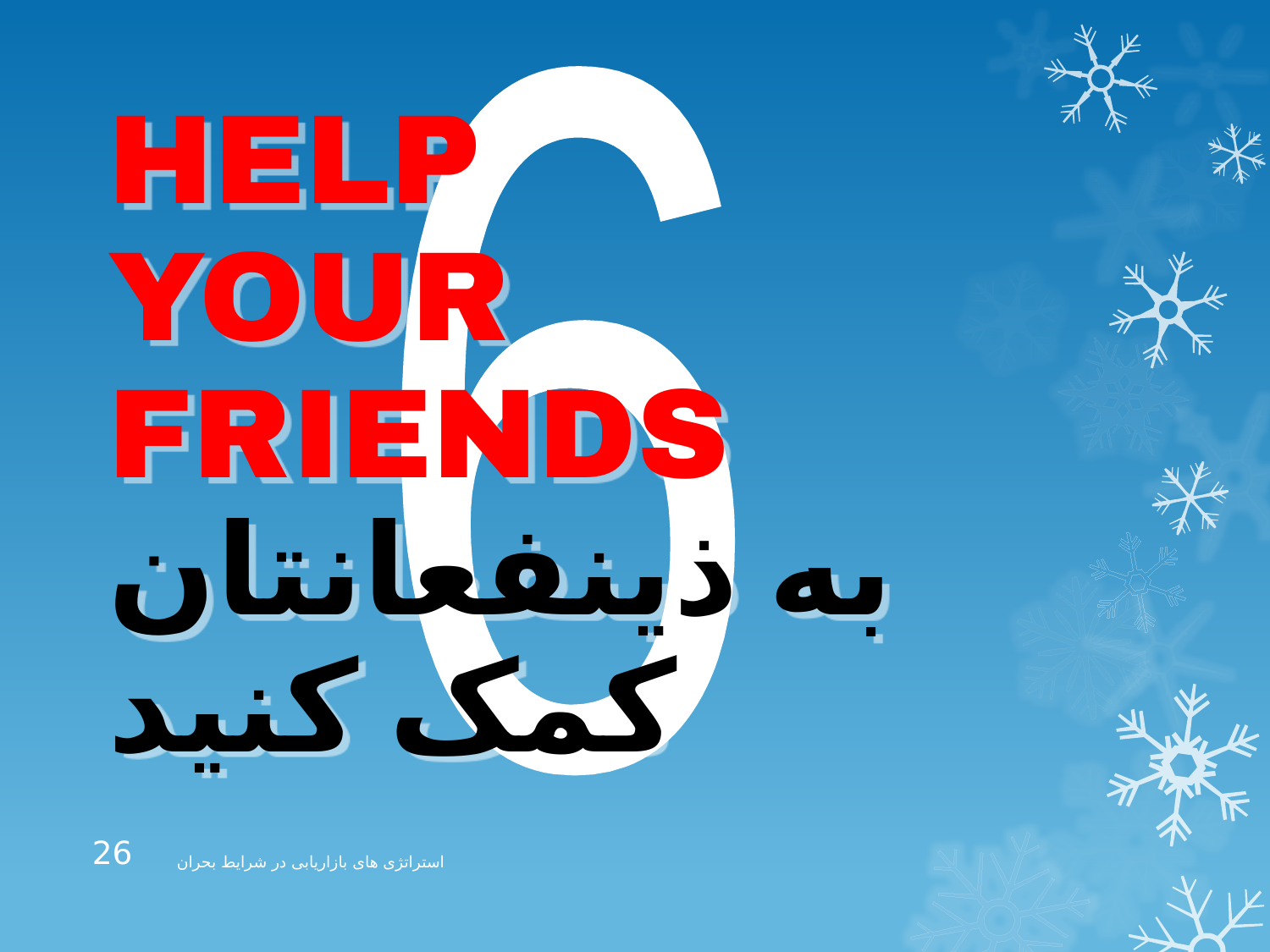

# HELP YOUR FRIENDS به ذینفعانتان کمک کنید
6
26
استراتژی های بازاریابی در شرایط بحران